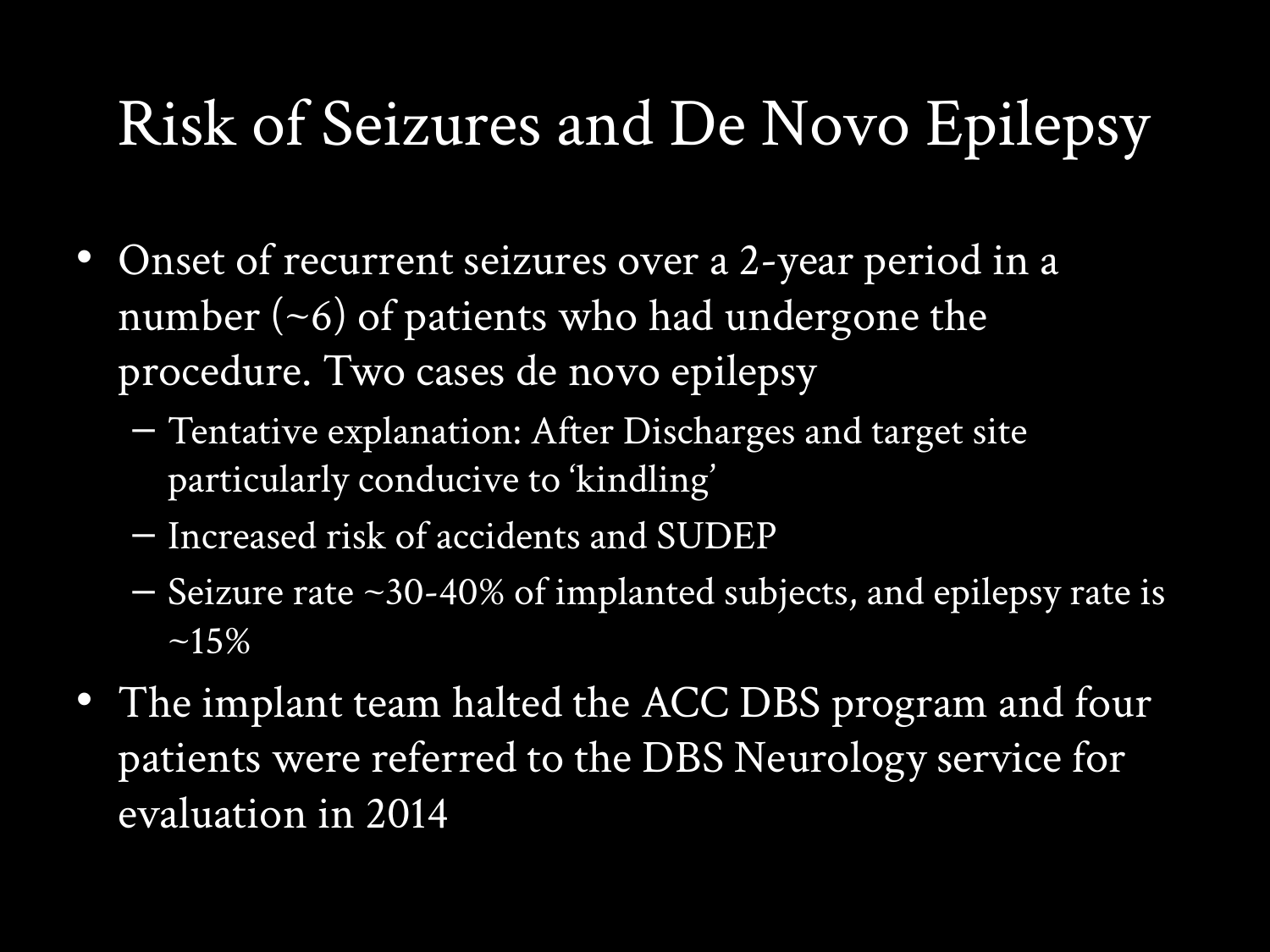

# Risk of Seizures and De Novo Epilepsy
Onset of recurrent seizures over a 2-year period in a number (~6) of patients who had undergone the procedure. Two cases de novo epilepsy
Tentative explanation: After Discharges and target site particularly conducive to ‘kindling’
Increased risk of accidents and SUDEP
Seizure rate ~30-40% of implanted subjects, and epilepsy rate is ~15%
The implant team halted the ACC DBS program and four patients were referred to the DBS Neurology service for evaluation in 2014